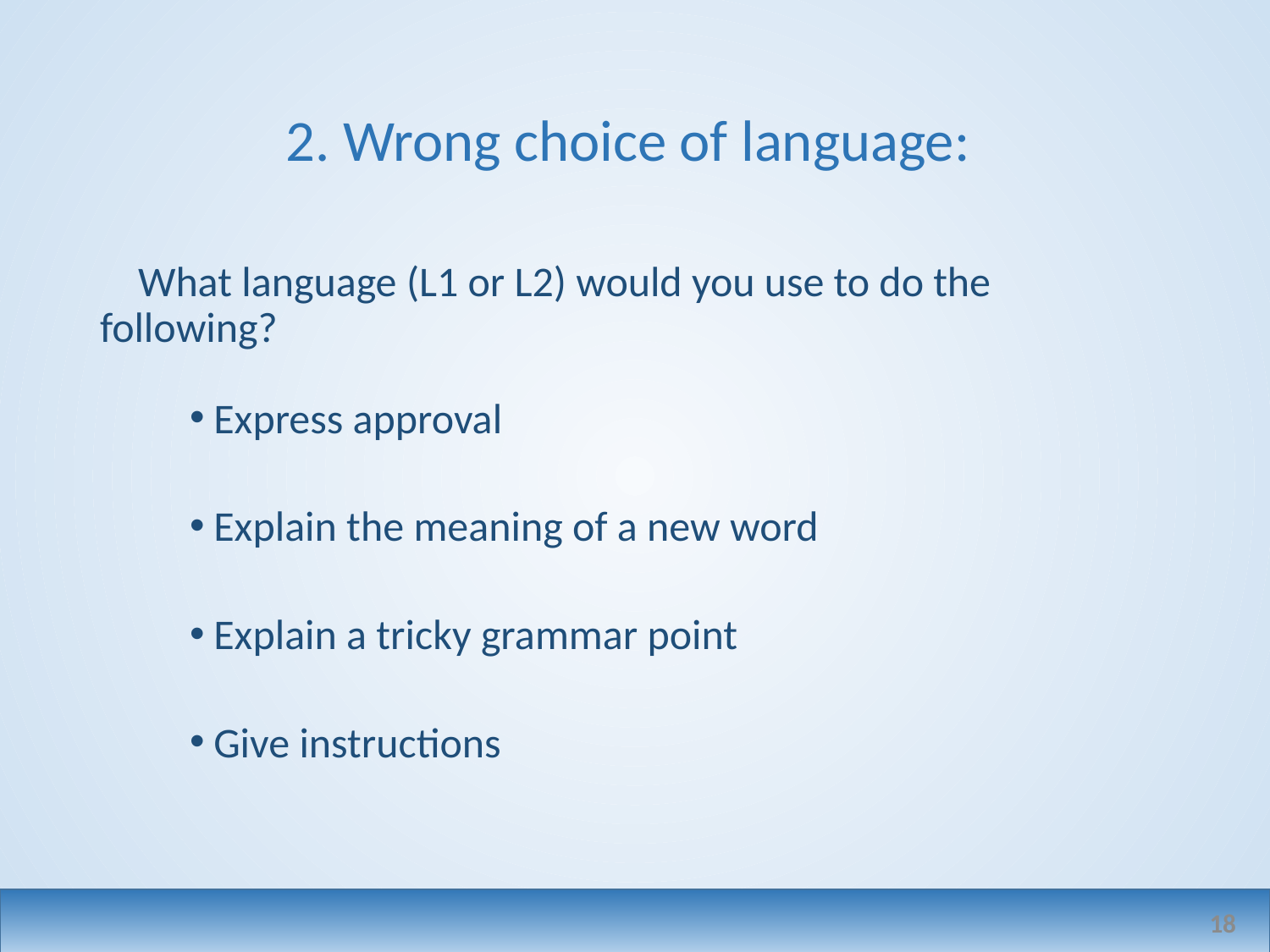

# 2. Wrong choice of language:
What language (L1 or L2) would you use to do the following?
Express approval
Explain the meaning of a new word
Explain a tricky grammar point
Give instructions
18